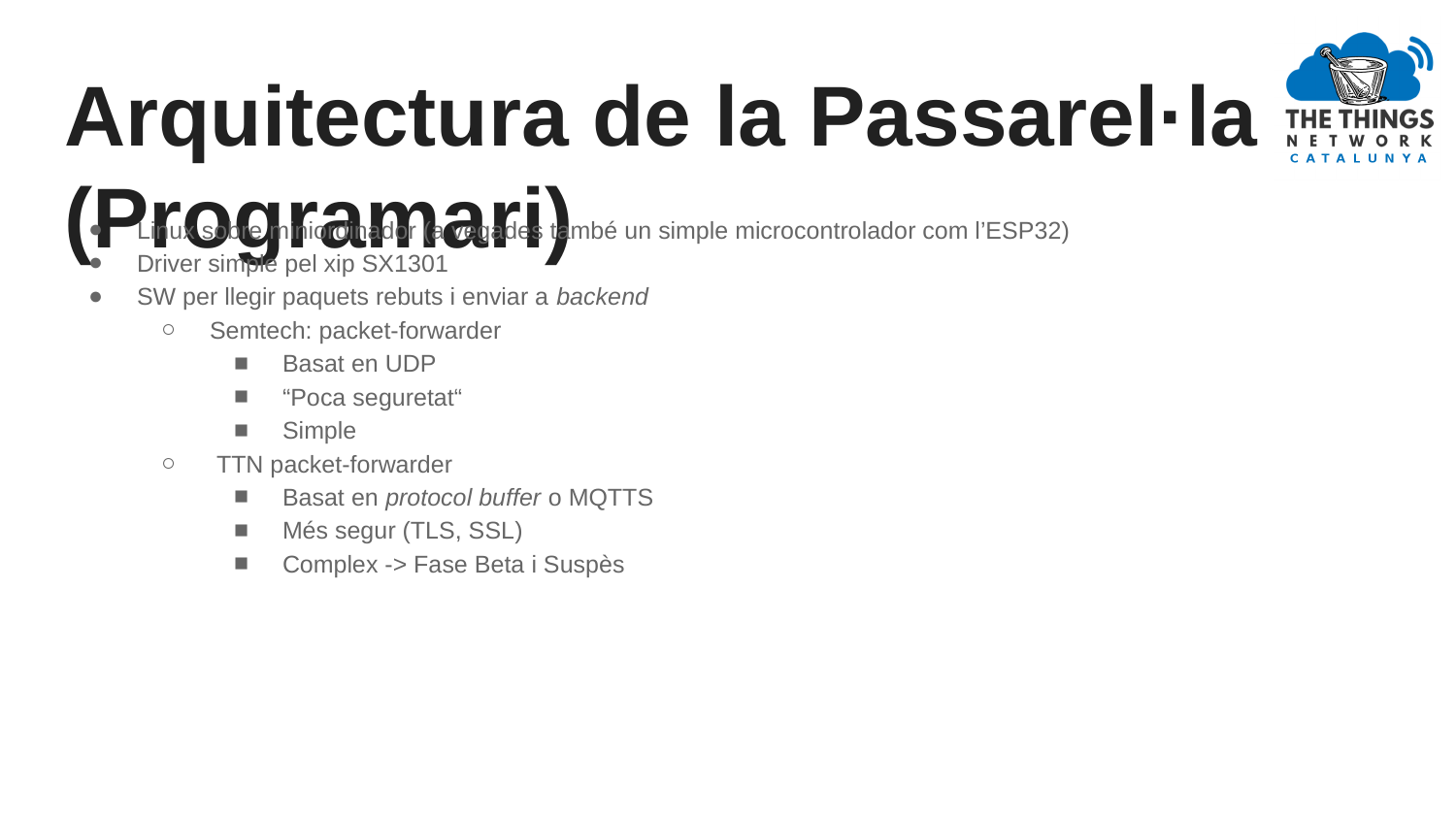

# Arquitectura de la Passarel·la (Programari)
Linux sobre miniordinador (a vegades també un simple microcontrolador com l’ESP32)
Driver simple pel xip SX1301
SW per llegir paquets rebuts i enviar a backend
Semtech: packet-forwarder
Basat en UDP
“Poca seguretat“
Simple
 TTN packet-forwarder
Basat en protocol buffer o MQTTS
Més segur (TLS, SSL)
Complex -> Fase Beta i Suspès